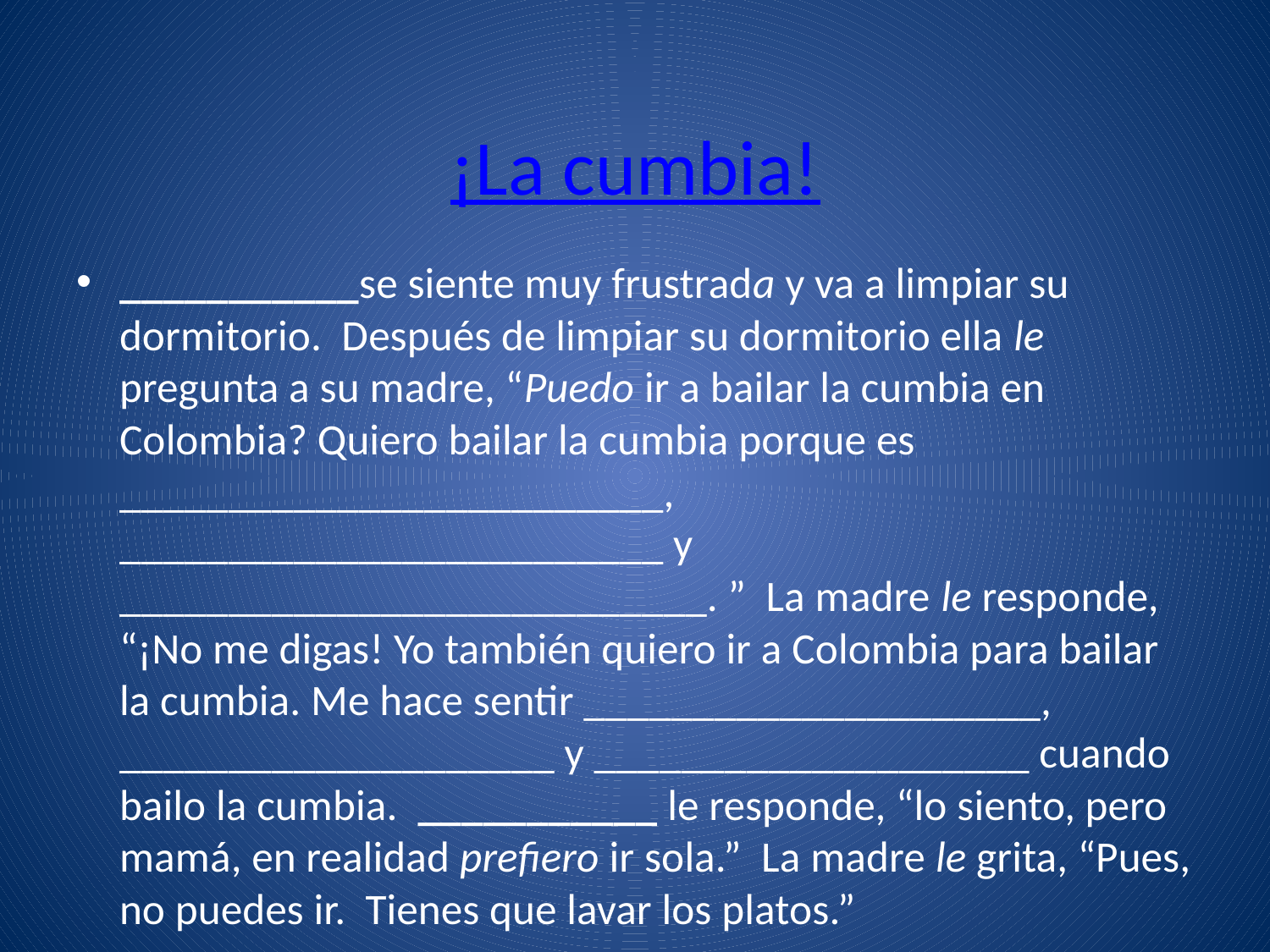

# ¡La cumbia!
___________se siente muy frustrada y va a limpiar su dormitorio.  Después de limpiar su dormitorio ella le pregunta a su madre, “Puedo ir a bailar la cumbia en Colombia? Quiero bailar la cumbia porque es _________________________, _________________________ y ___________________________. ”  La madre le responde, “¡No me digas! Yo también quiero ir a Colombia para bailar la cumbia. Me hace sentir _____________________, ____________________ y ____________________ cuando bailo la cumbia.  ___________ le responde, “lo siento, pero mamá, en realidad prefiero ir sola.”  La madre le grita, “Pues, no puedes ir.  Tienes que lavar los platos.”